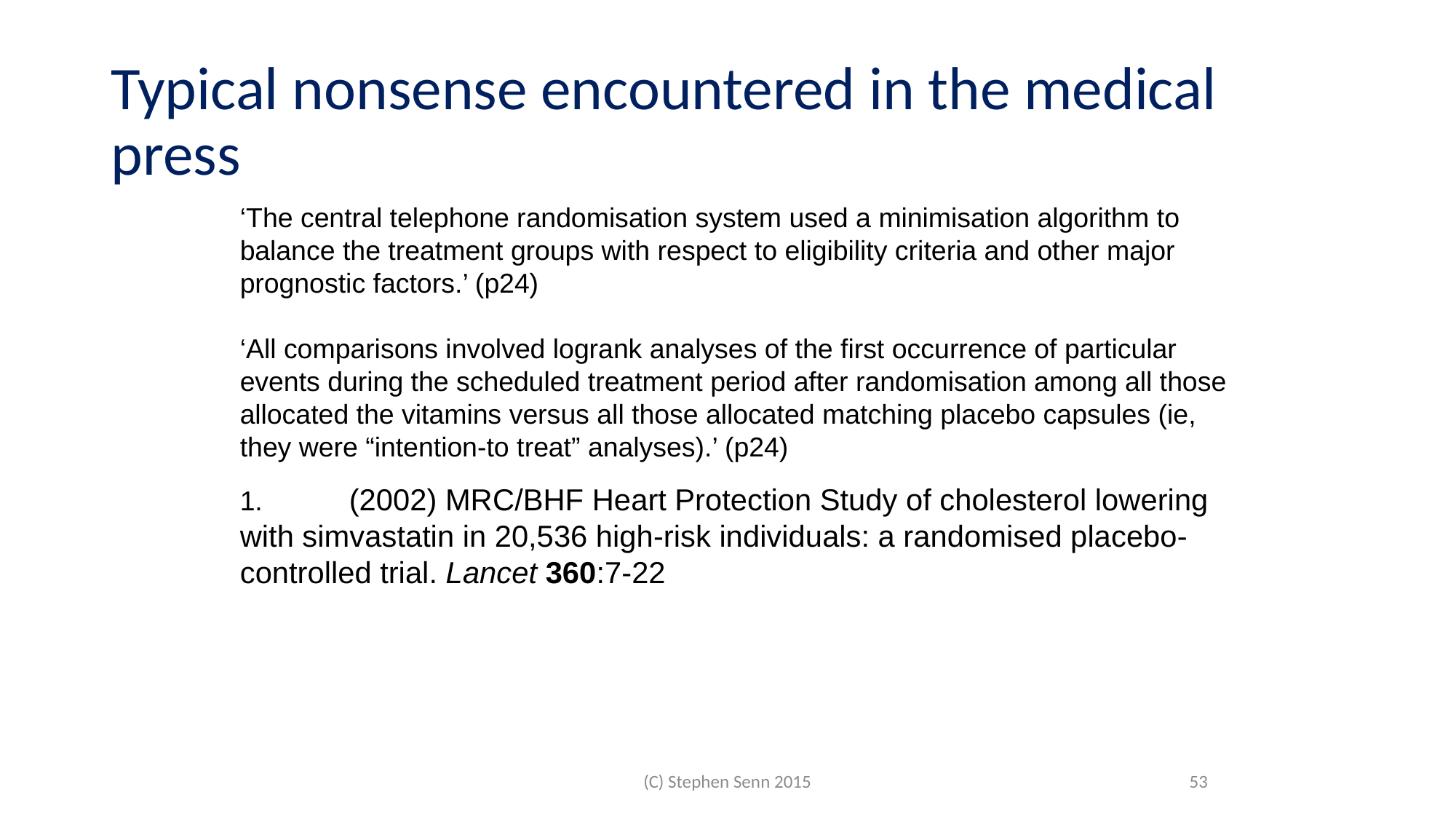

# Typical nonsense encountered in the medical press
‘The central telephone randomisation system used a minimisation algorithm to balance the treatment groups with respect to eligibility criteria and other major prognostic factors.’ (p24)

‘All comparisons involved logrank analyses of the first occurrence of particular events during the scheduled treatment period after randomisation among all those allocated the vitamins versus all those allocated matching placebo capsules (ie, they were “intention-to treat” analyses).’ (p24)
1.	(2002) MRC/BHF Heart Protection Study of cholesterol lowering with simvastatin in 20,536 high-risk individuals: a randomised placebo-controlled trial. Lancet 360:7-22

(C) Stephen Senn 2015

53